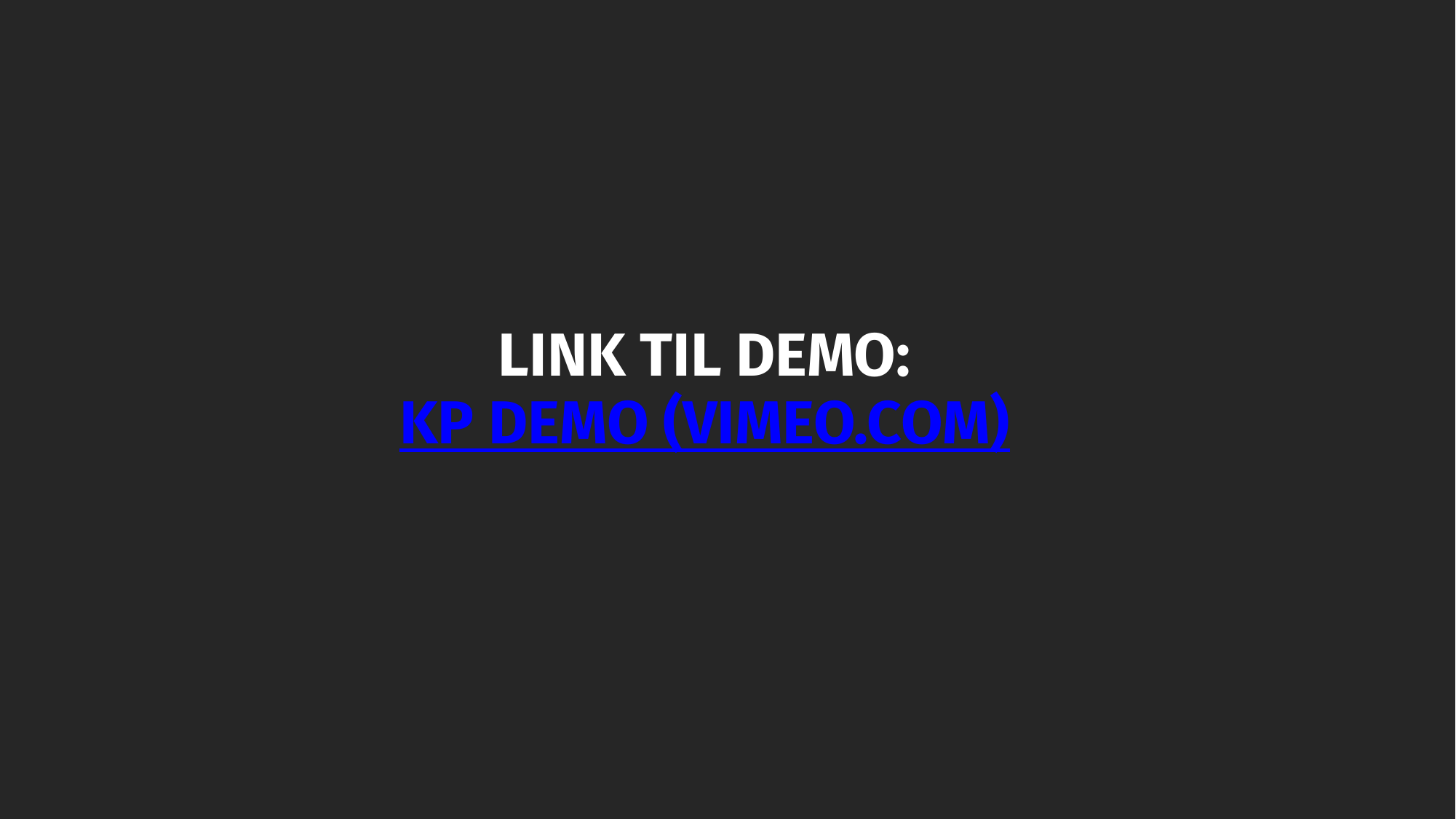

# Link til demo: KP Demo (vimeo.com)